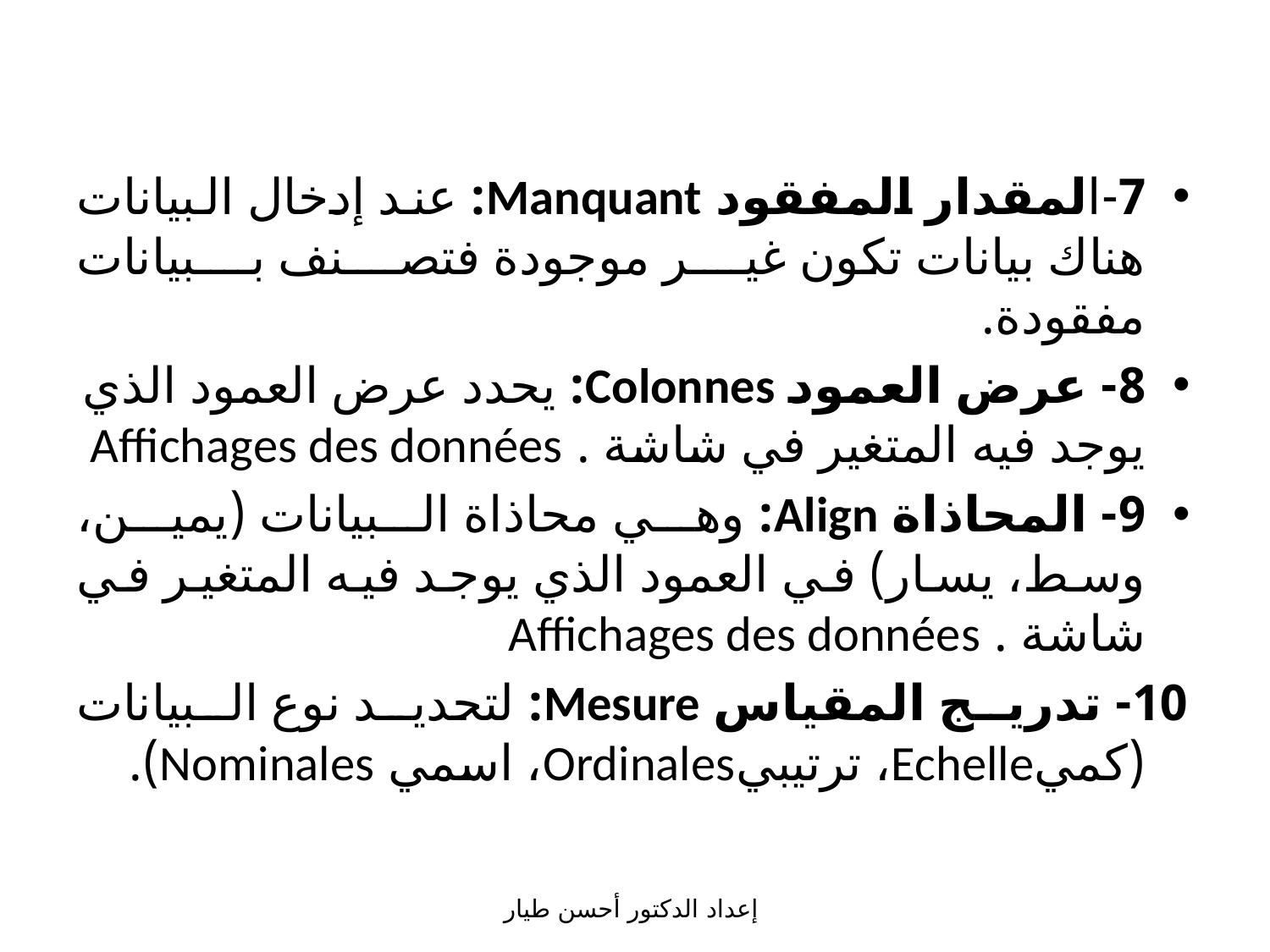

7-المقدار المفقود Manquant: عند إدخال البيانات هناك بيانات تكون غير موجودة فتصنف ببيانات مفقودة.
8- عرض العمود Colonnes: يحدد عرض العمود الذي يوجد فيه المتغير في شاشة . Affichages des données
9- المحاذاة Align: وهي محاذاة البيانات (يمين، وسط، يسار) في العمود الذي يوجد فيه المتغير في شاشة . Affichages des données
10- تدريج المقياس Mesure: لتحديد نوع البيانات (كميEchelle، ترتيبيOrdinales، اسمي Nominales).
إعداد الدكتور أحسن طيار